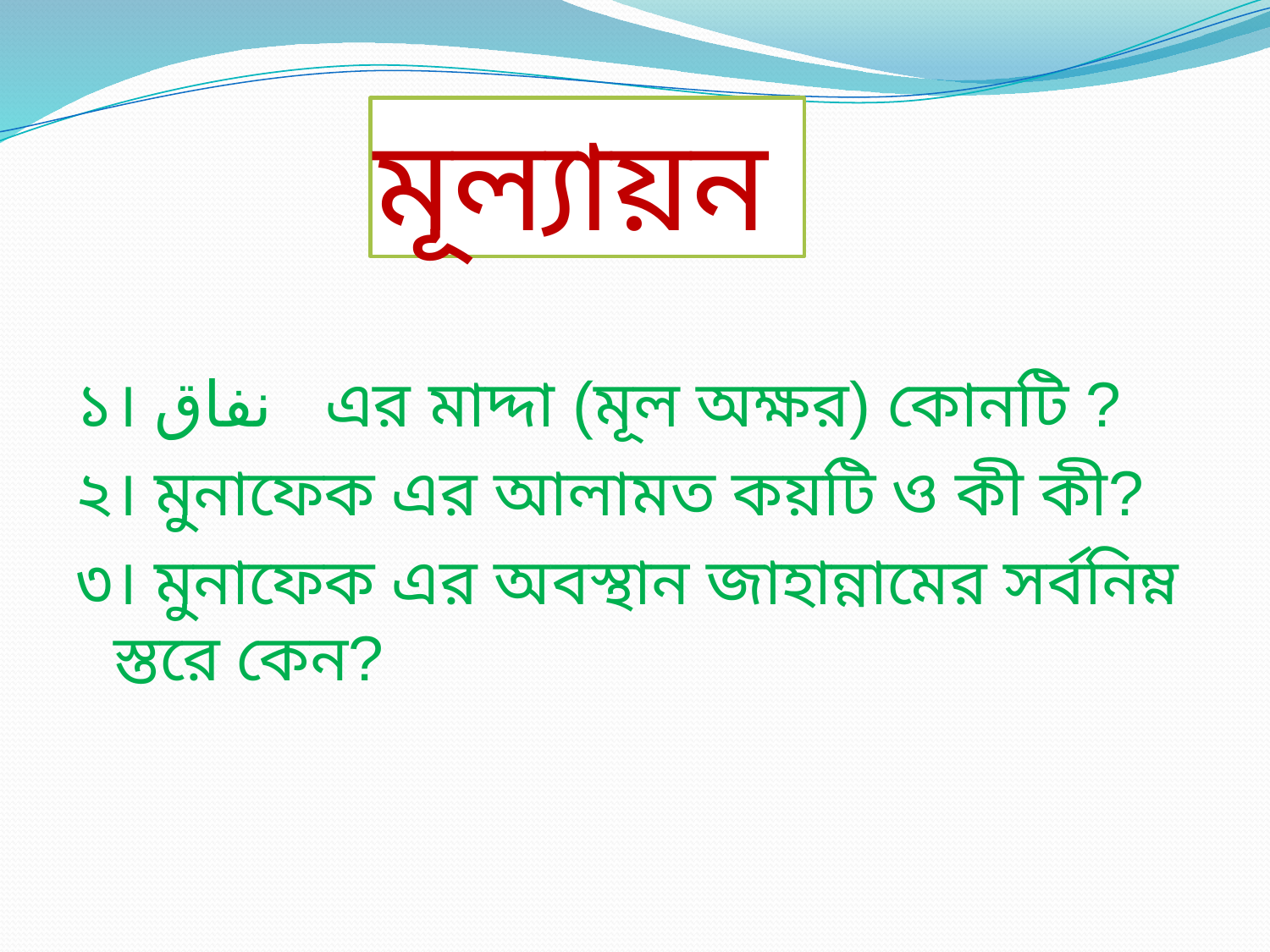

# মূল্যায়ন

১। نفاق   এর মাদ্দা (মূল অক্ষর) কোনটি ?
২। মুনাফেক এর আলামত কয়টি ও কী কী?
৩। মুনাফেক এর অবস্থান জাহান্নামের সর্বনিম্ন স্তরে কেন?